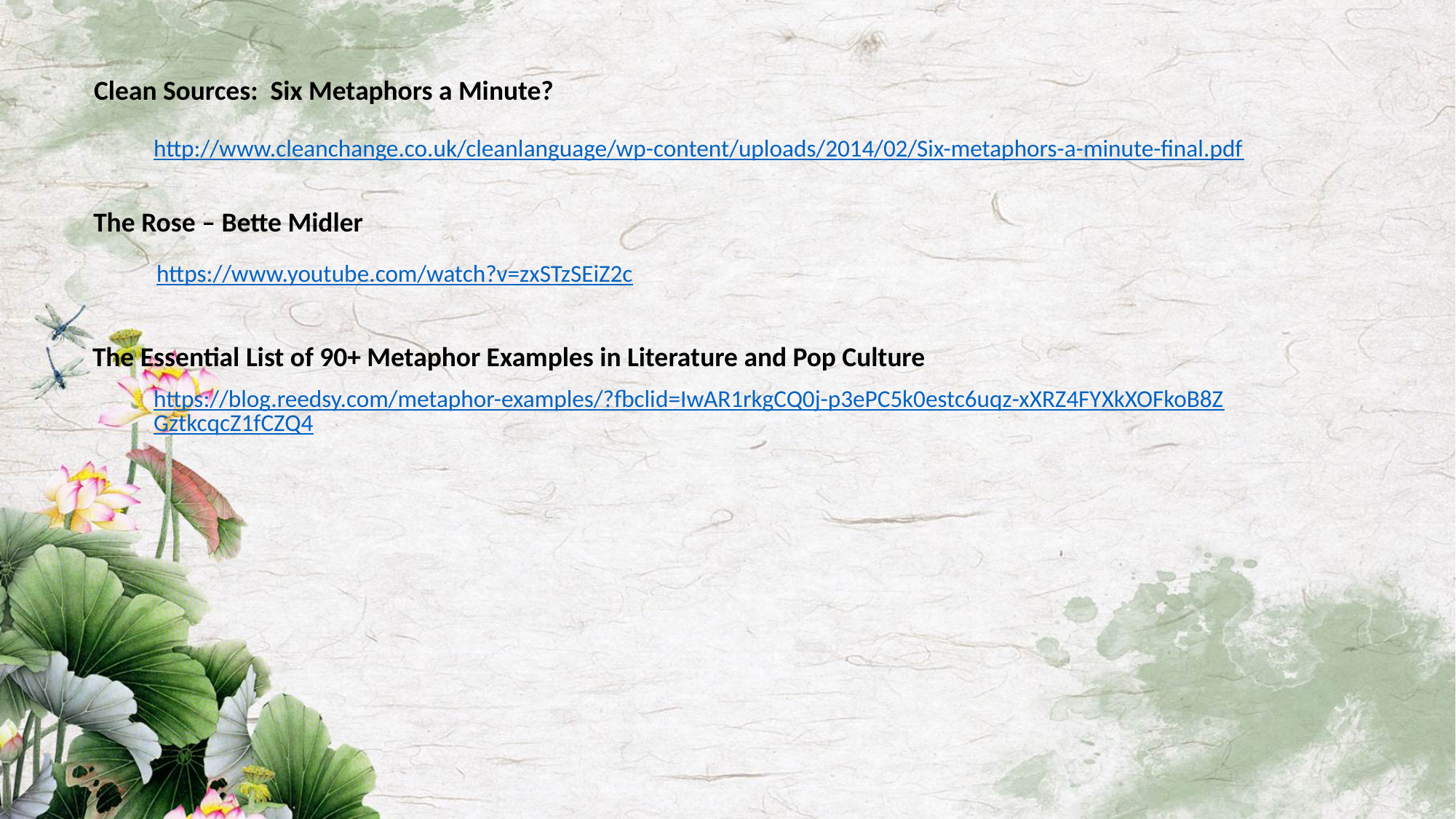

Clean Sources:  Six Metaphors a Minute?
http://www.cleanchange.co.uk/cleanlanguage/wp-content/uploads/2014/02/Six-metaphors-a-minute-final.pdf
The Rose – Bette Midler
https://www.youtube.com/watch?v=zxSTzSEiZ2c
The Essential List of 90+ Metaphor Examples in Literature and Pop Culture
https://blog.reedsy.com/metaphor-examples/?fbclid=IwAR1rkgCQ0j-p3ePC5k0estc6uqz-xXRZ4FYXkXOFkoB8ZGztkcqcZ1fCZQ4